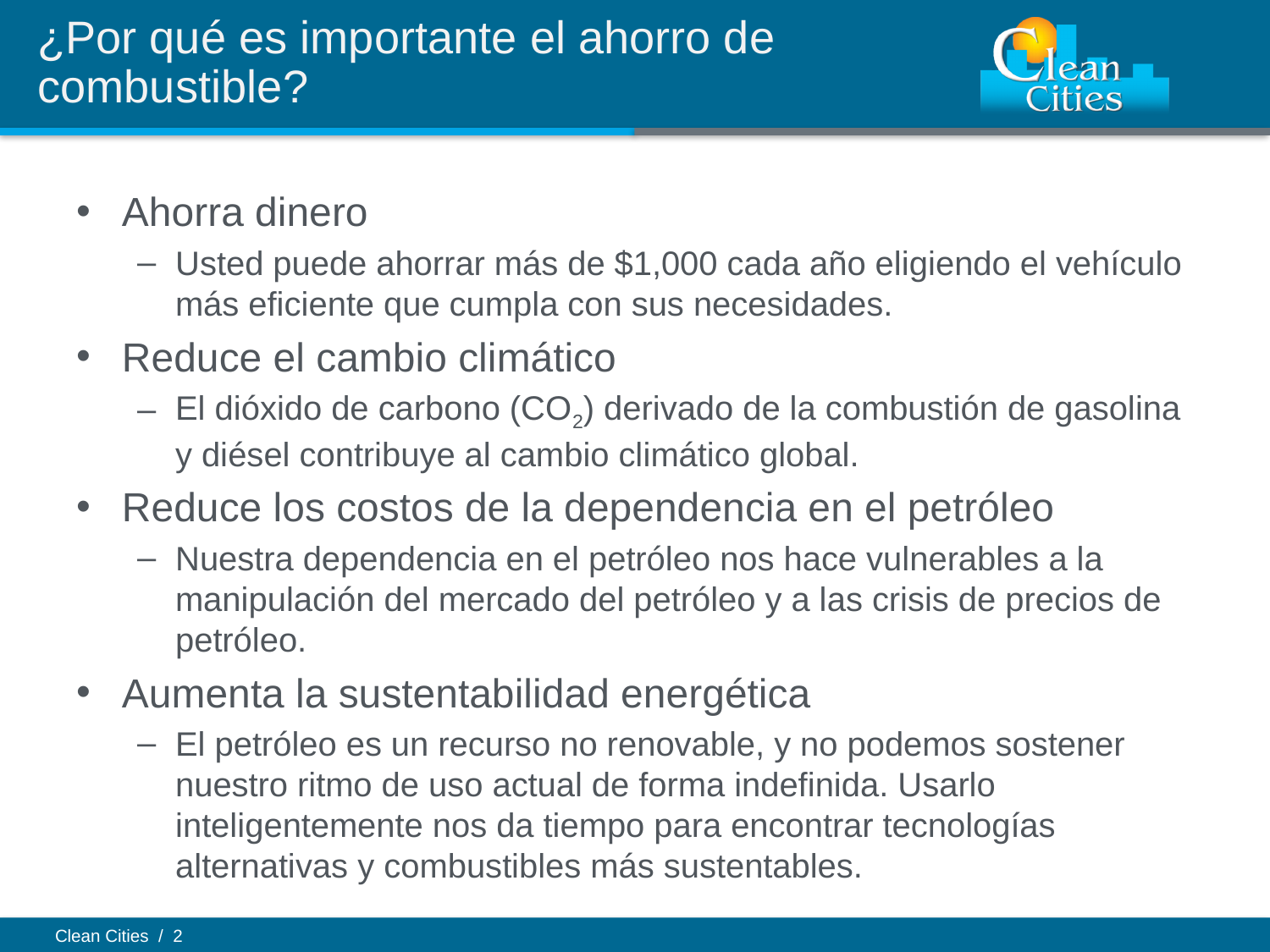

# ¿Por qué es importante el ahorro de combustible?
Ahorra dinero
Usted puede ahorrar más de $1,000 cada año eligiendo el vehículo más eficiente que cumpla con sus necesidades.
Reduce el cambio climático
El dióxido de carbono (CO2) derivado de la combustión de gasolina y diésel contribuye al cambio climático global.
Reduce los costos de la dependencia en el petróleo
Nuestra dependencia en el petróleo nos hace vulnerables a la manipulación del mercado del petróleo y a las crisis de precios de petróleo.
Aumenta la sustentabilidad energética
El petróleo es un recurso no renovable, y no podemos sostener nuestro ritmo de uso actual de forma indefinida. Usarlo inteligentemente nos da tiempo para encontrar tecnologías alternativas y combustibles más sustentables.